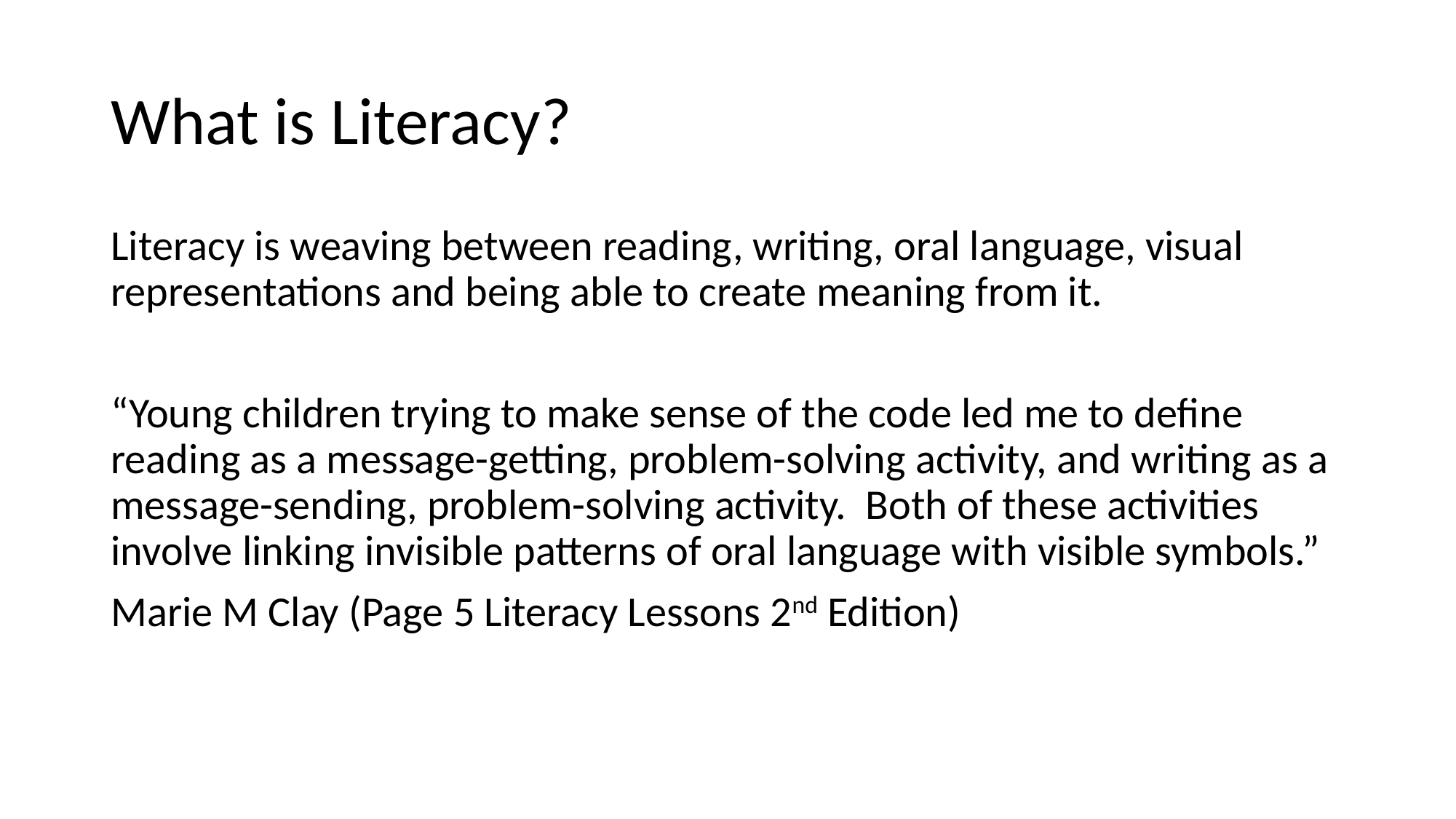

# What is Literacy?
Literacy is weaving between reading, writing, oral language, visual representations and being able to create meaning from it.

“Young children trying to make sense of the code led me to define reading as a message-getting, problem-solving activity, and writing as a message-sending, problem-solving activity.  Both of these activities involve linking invisible patterns of oral language with visible symbols.”
Marie M Clay (Page 5 Literacy Lessons 2nd Edition)